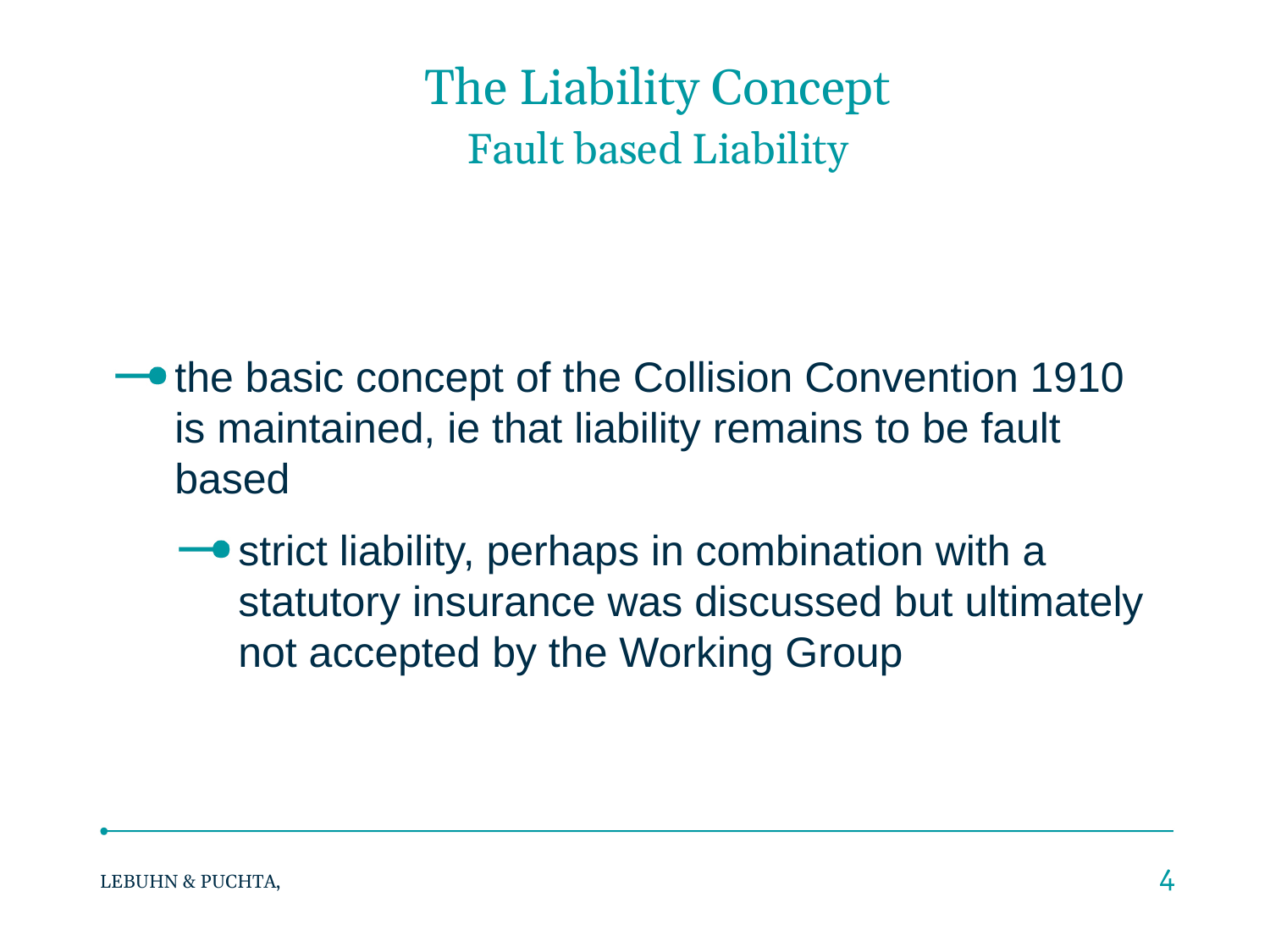

# The Liability Concept Fault based Liability
the basic concept of the Collision Convention 1910 is maintained, ie that liability remains to be fault based
strict liability, perhaps in combination with a statutory insurance was discussed but ultimately not accepted by the Working Group
4